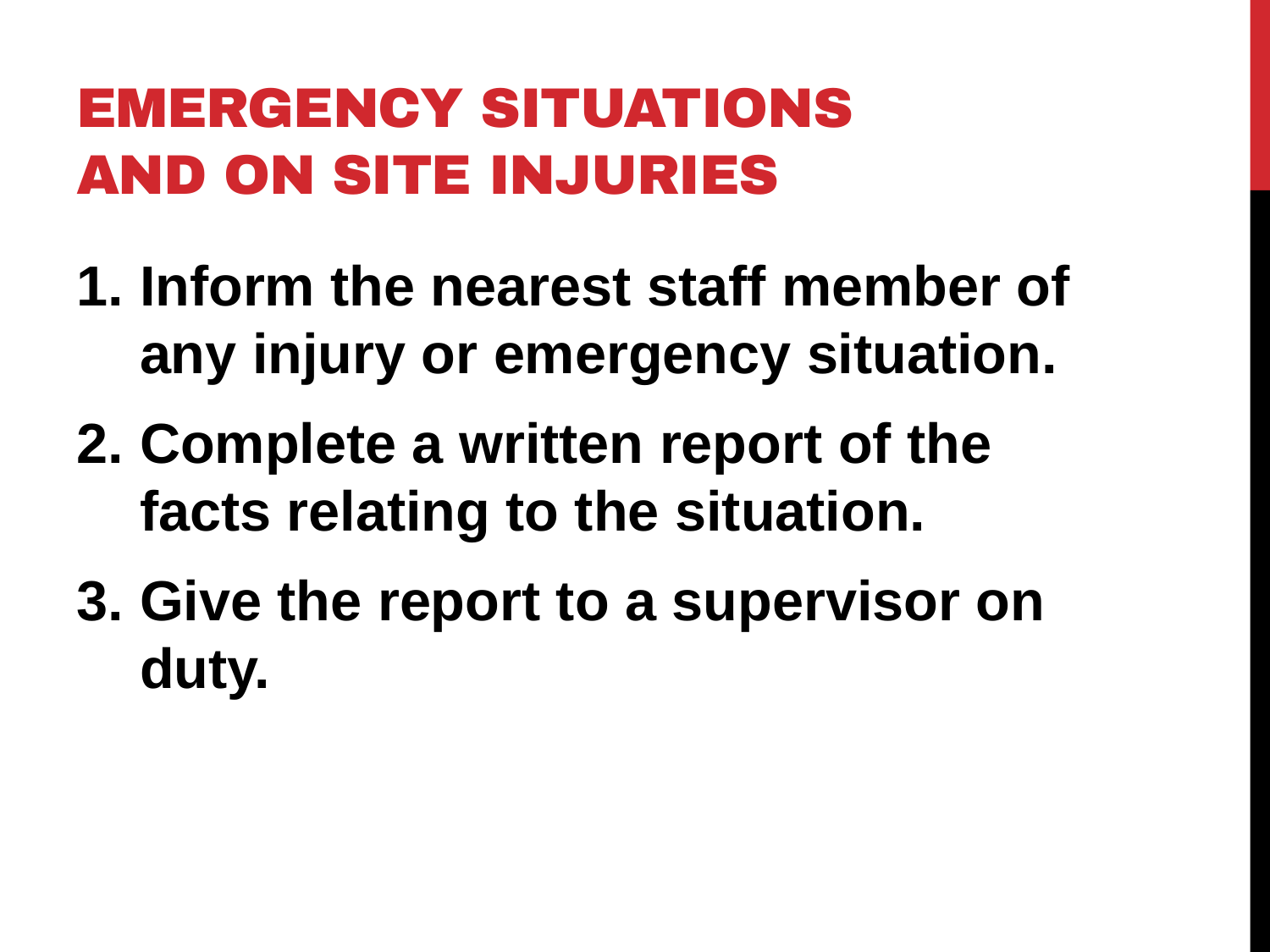

# Emergency situations AND ON SITE INJURIES
Inform the nearest staff member of any injury or emergency situation.
Complete a written report of the facts relating to the situation.
Give the report to a supervisor on duty.